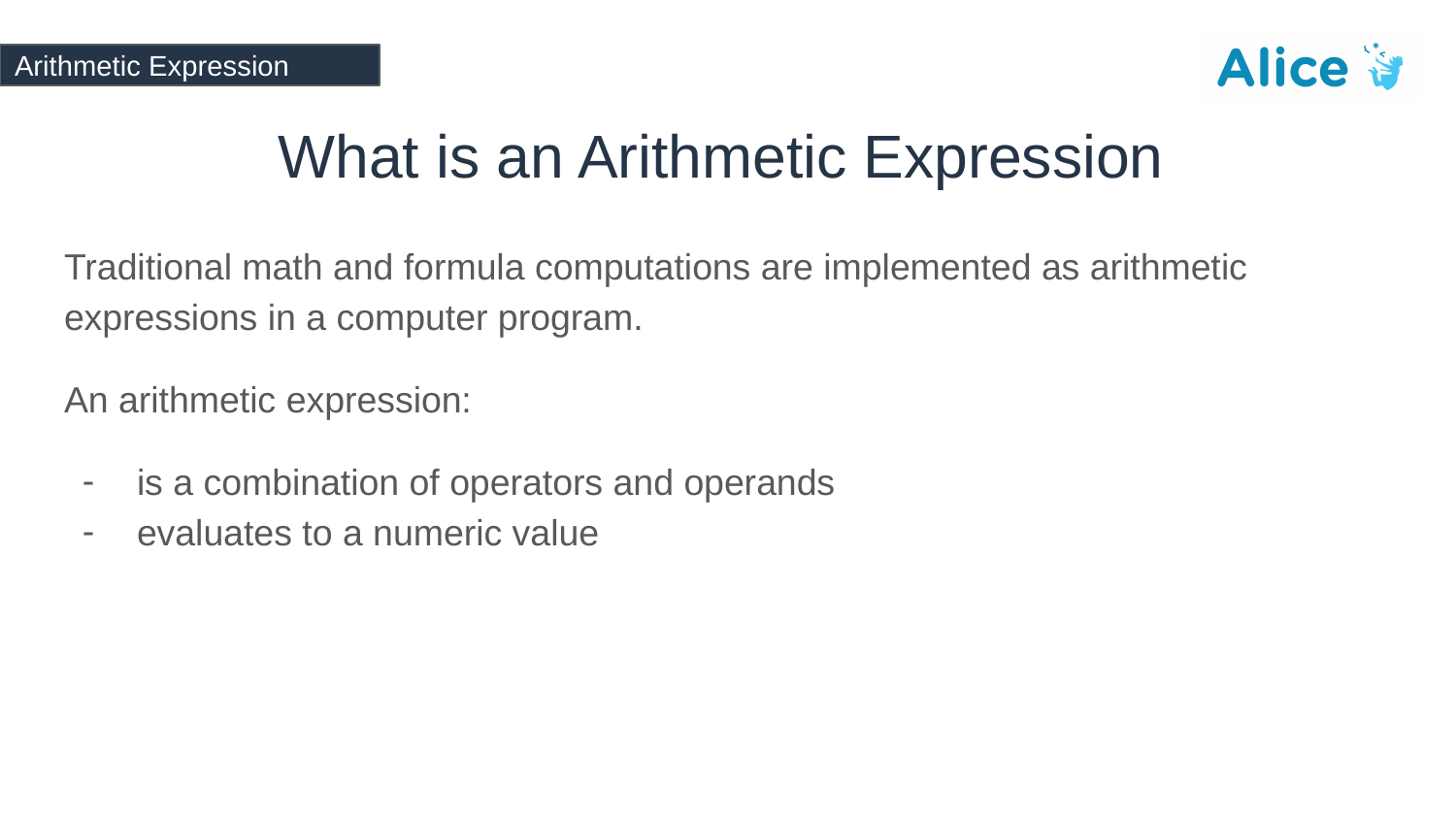

# Arithmetic Expression
What is an Arithmetic Expression
Traditional math and formula computations are implemented as arithmetic expressions in a computer program.
An arithmetic expression:
is a combination of operators and operands
evaluates to a numeric value